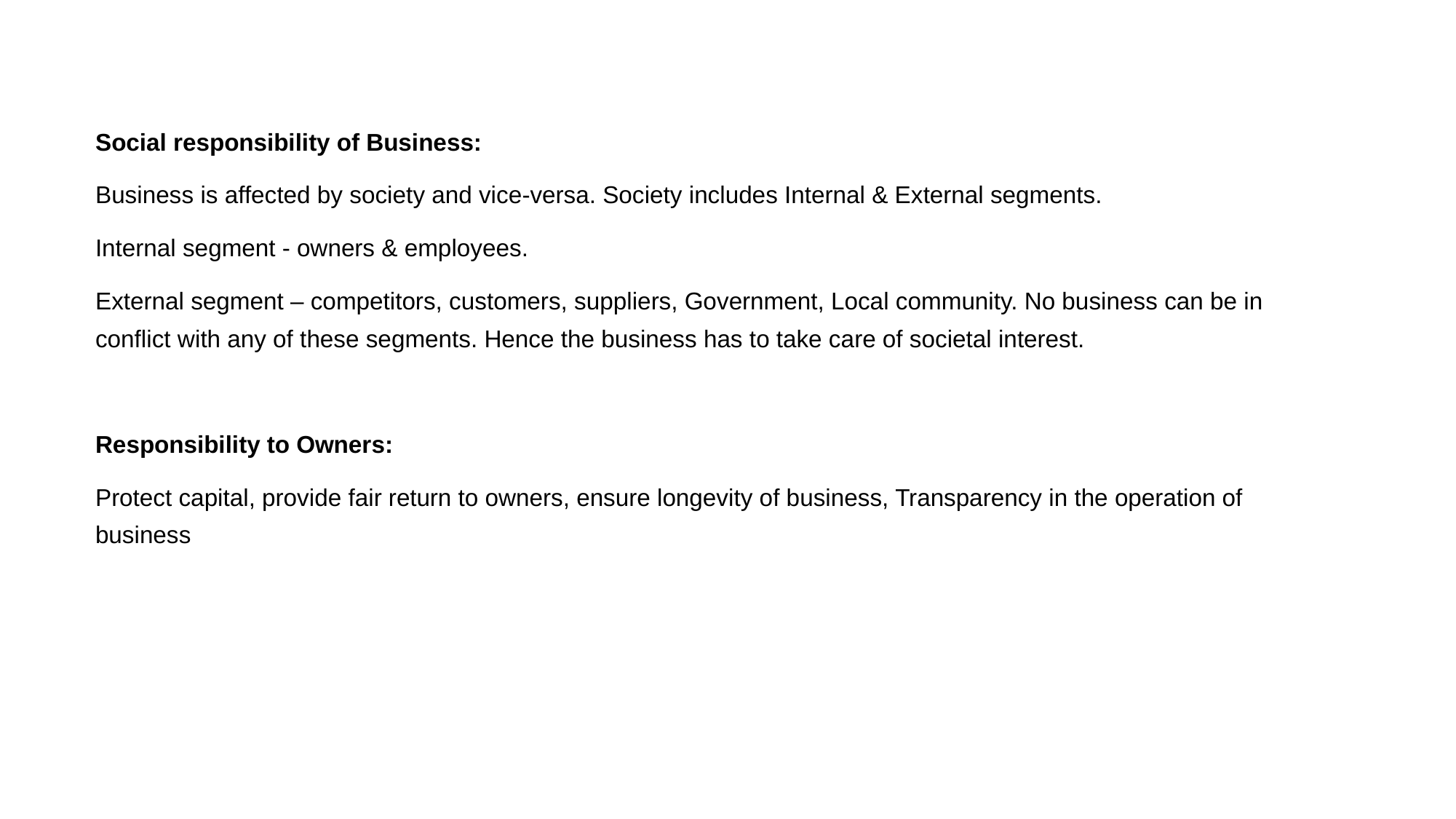

Social responsibility of Business:
Business is affected by society and vice-versa. Society includes Internal & External segments.
Internal segment - owners & employees.
External segment – competitors, customers, suppliers, Government, Local community. No business can be in conflict with any of these segments. Hence the business has to take care of societal interest.

Responsibility to Owners:
Protect capital, provide fair return to owners, ensure longevity of business, Transparency in the operation of business